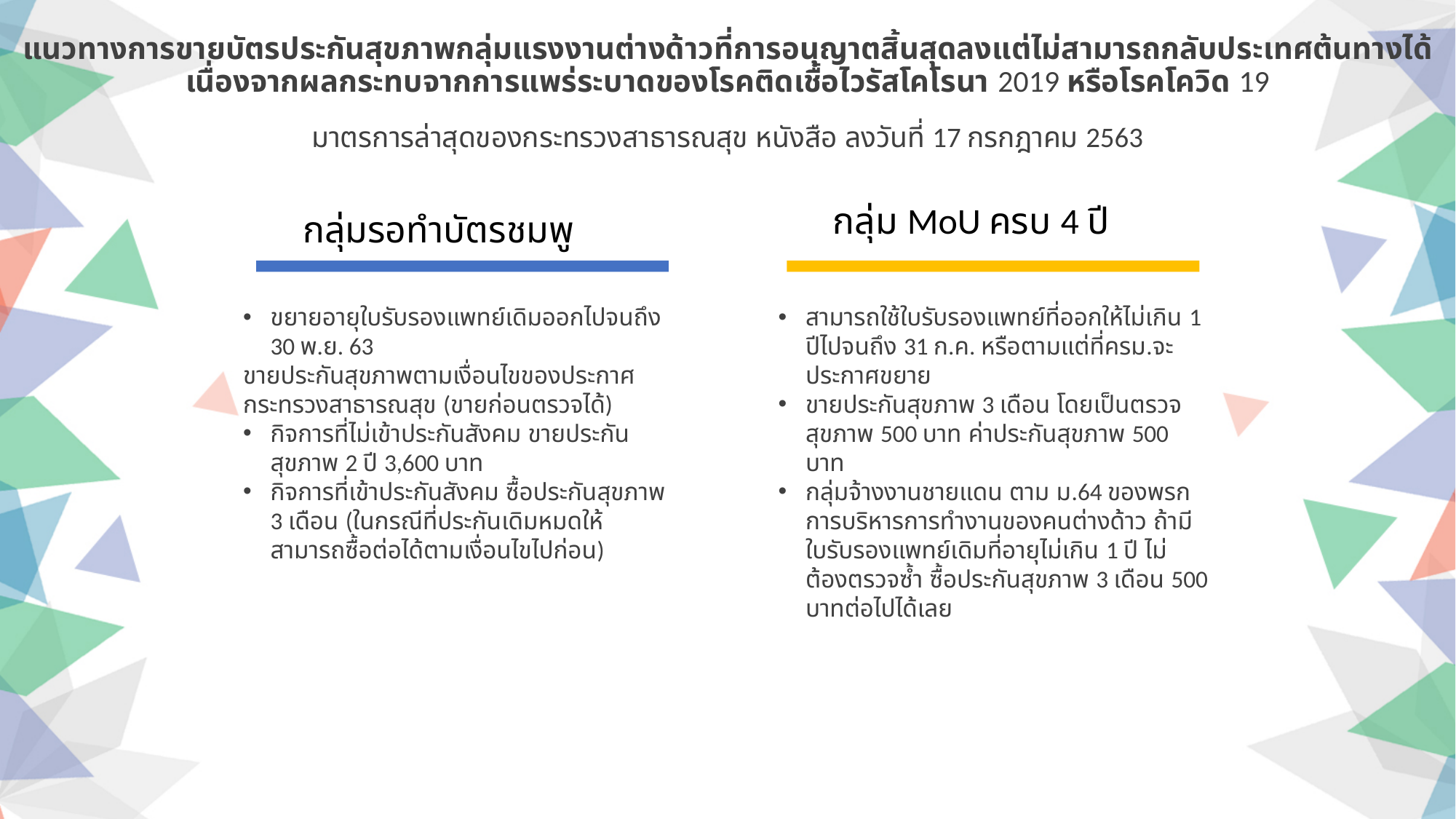

แนวทางการขายบัตรประกันสุขภาพกลุ่มแรงงานต่างด้าวที่การอนุญาตสิ้นสุดลงแต่ไม่สามารถกลับประเทศต้นทางได้เนื่องจากผลกระทบจากการแพร่ระบาดของโรคติดเชื้อไวรัสโคโรนา 2019 หรือโรคโควิด 19
มาตรการล่าสุดของกระทรวงสาธารณสุข หนังสือ ลงวันที่ 17 กรกฎาคม 2563
กลุ่ม MoU ครบ 4 ปี
กลุ่มรอทำบัตรชมพู

ขยายอายุใบรับรองแพทย์เดิมออกไปจนถึง 30 พ.ย. 63
ขายประกันสุขภาพตามเงื่อนไขของประกาศกระทรวงสาธารณสุข (ขายก่อนตรวจได้)
กิจการที่ไม่เข้าประกันสังคม ขายประกันสุขภาพ 2 ปี 3,600 บาท
กิจการที่เข้าประกันสังคม ซื้อประกันสุขภาพ 3 เดือน (ในกรณีที่ประกันเดิมหมดให้สามารถซื้อต่อได้ตามเงื่อนไขไปก่อน)

สามารถใช้ใบรับรองแพทย์ที่ออกให้ไม่เกิน 1 ปีไปจนถึง 31 ก.ค. หรือตามแต่ที่ครม.จะประกาศขยาย
ขายประกันสุขภาพ 3 เดือน โดยเป็นตรวจสุขภาพ 500 บาท ค่าประกันสุขภาพ 500 บาท
กลุ่มจ้างงานชายแดน ตาม ม.64 ของพรกการบริหารการทำงานของคนต่างด้าว ถ้ามีใบรับรองแพทย์เดิมที่อายุไม่เกิน 1 ปี ไม่ต้องตรวจซ้ำ ซื้อประกันสุขภาพ 3 เดือน 500 บาทต่อไปได้เลย